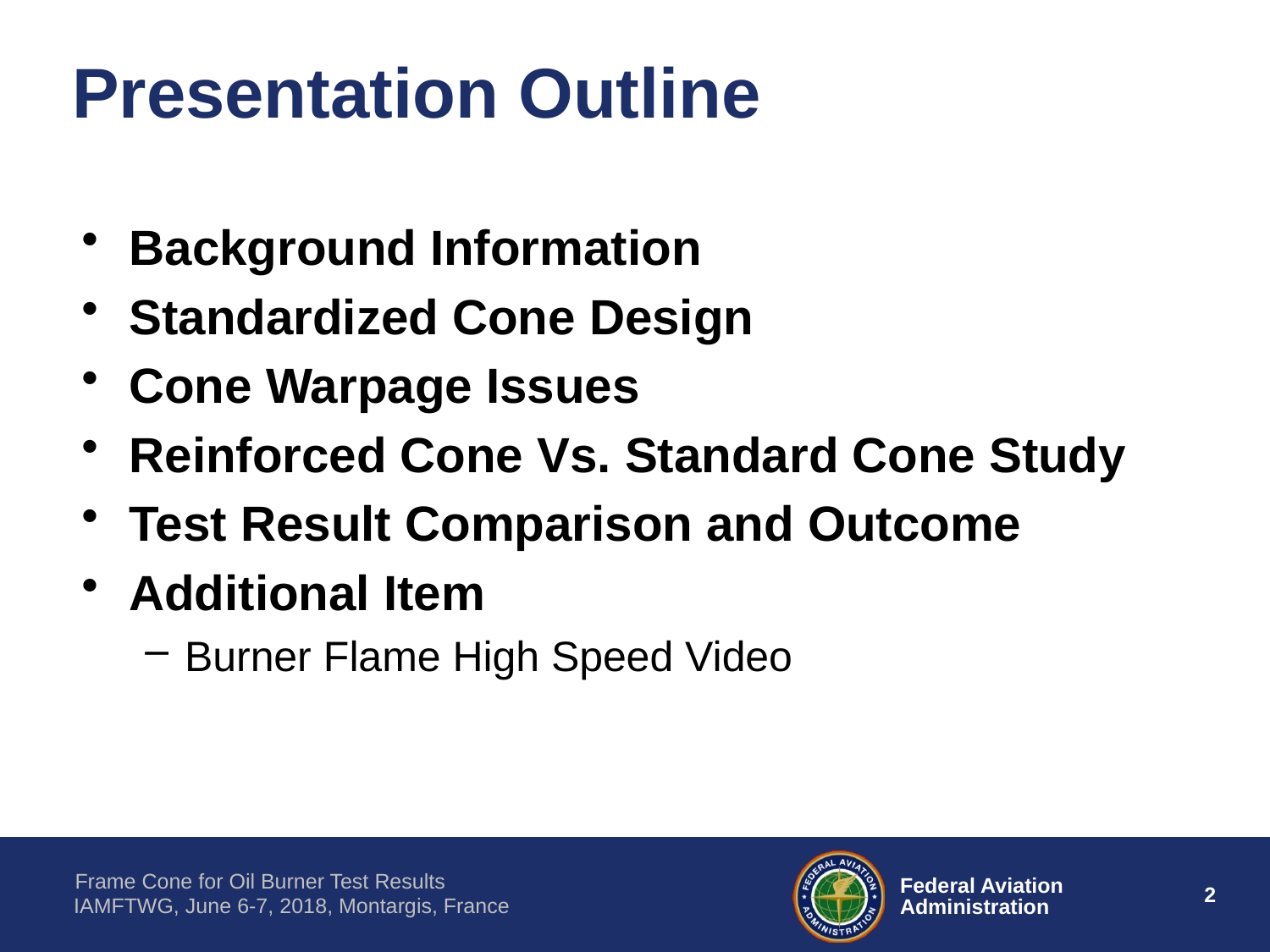

# Presentation Outline
Background Information
Standardized Cone Design
Cone Warpage Issues
Reinforced Cone Vs. Standard Cone Study
Test Result Comparison and Outcome
Additional Item
Burner Flame High Speed Video